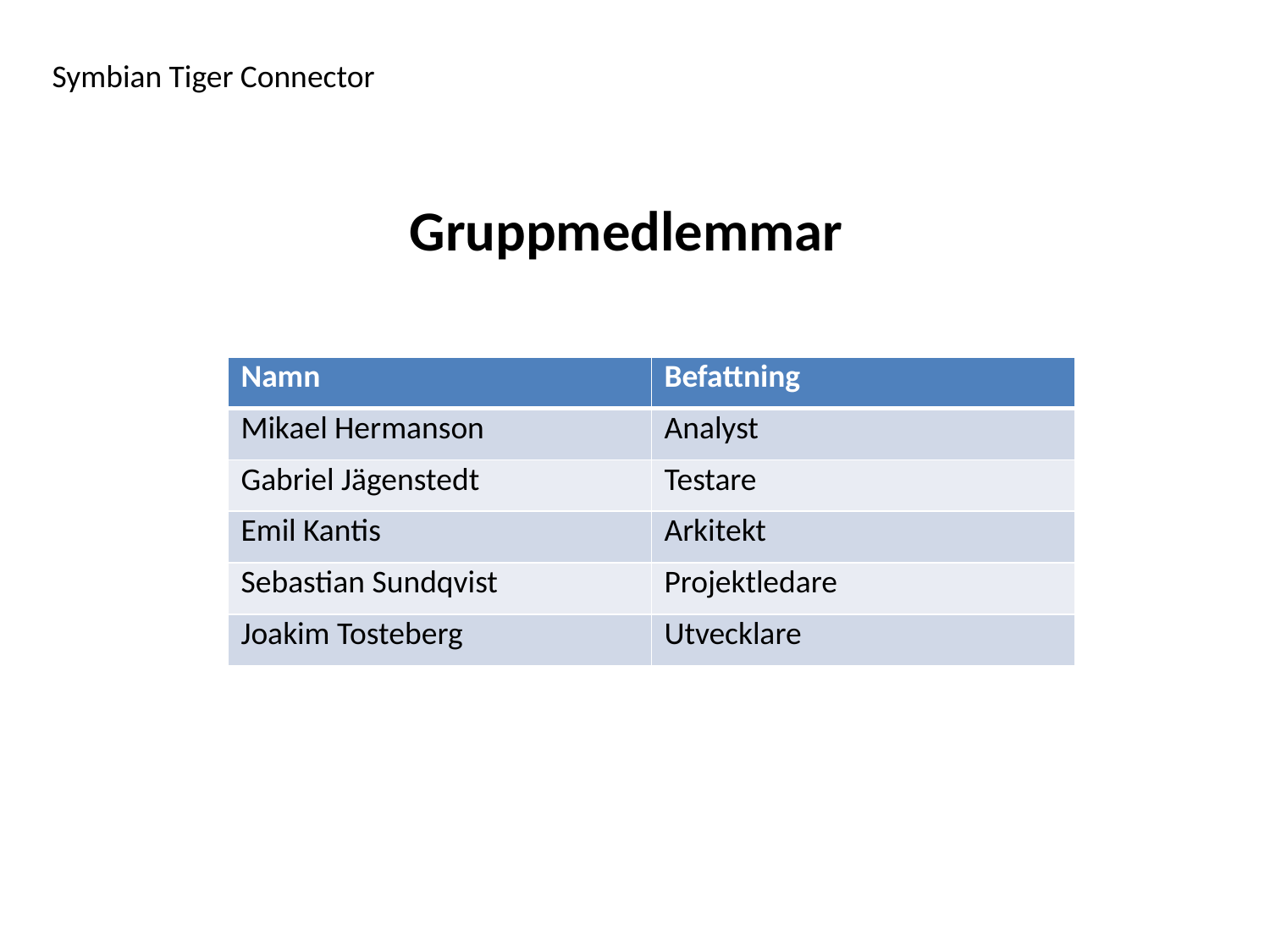

Symbian Tiger Connector
Gruppmedlemmar
| Namn | Befattning |
| --- | --- |
| Mikael Hermanson | Analyst |
| Gabriel Jägenstedt | Testare |
| Emil Kantis | Arkitekt |
| Sebastian Sundqvist | Projektledare |
| Joakim Tosteberg | Utvecklare |